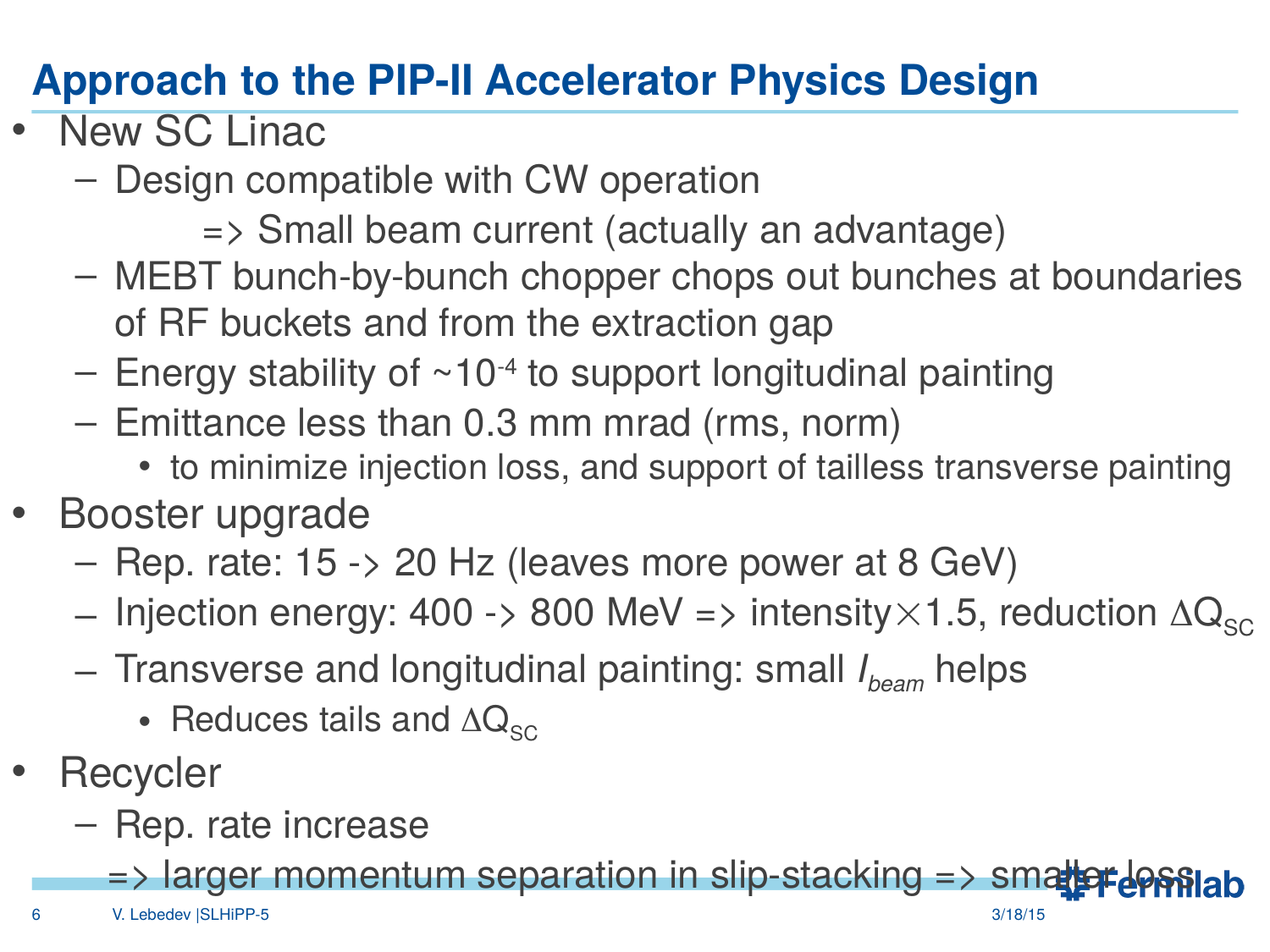

# Approach to the PIP-II Accelerator Physics Design
New SC Linac
Design compatible with CW operation
	=> Small beam current (actually an advantage)
MEBT bunch-by-bunch chopper chops out bunches at boundaries of RF buckets and from the extraction gap
Energy stability of ~10-4 to support longitudinal painting
Emittance less than 0.3 mm mrad (rms, norm)
to minimize injection loss, and support of tailless transverse painting
Booster upgrade
Rep. rate: 15 -> 20 Hz (leaves more power at 8 GeV)
Injection energy: 400 -> 800 MeV => intensity×1.5, reduction ΔQSC
Transverse and longitudinal painting: small Ibeam helps
Reduces tails and ΔQSC
Recycler
Rep. rate increase
   => larger momentum separation in slip-stacking => smaller loss

6
V. Lebedev |SLHiPP-5
3/18/15